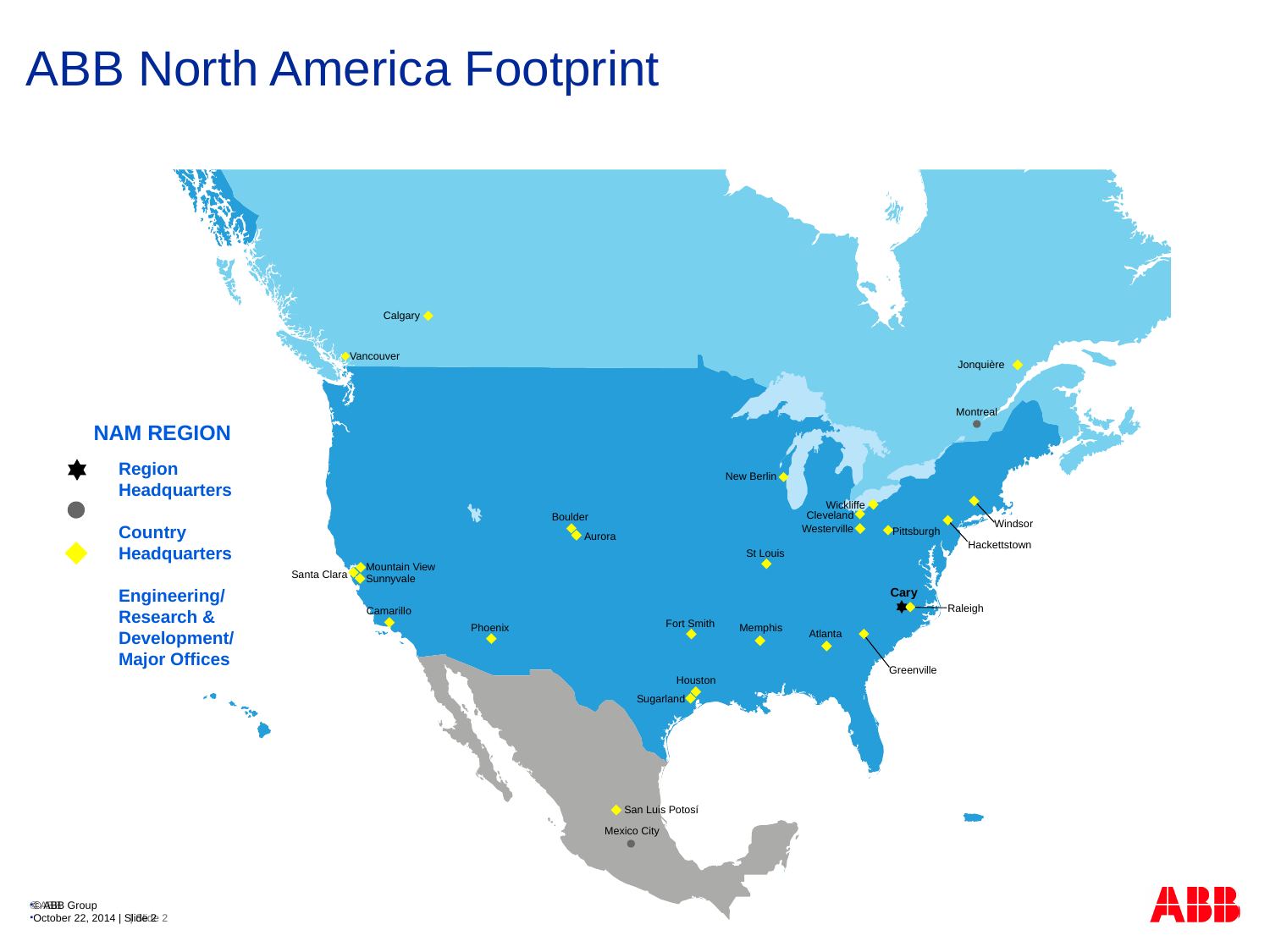

ABB North America Footprint

Calgary

Vancouver

Jonquière

Montreal

New Berlin

Wickliffe

Cleveland

St Louis

Fort Smith

Greenville
Boulder
Pittsburgh

Windsor
Westerville

Aurora

Hackettstown
Mountain View

Santa Clara

Sunnyvale

Cary

Raleigh

Camarillo

Phoenix
Memphis
Atlanta

Houston

Sugarland

San Luis Potosí

Mexico City

NAM REGION

	Region Headquarters

	Country Headquarters

	Engineering/ Research & Development/
Major Offices